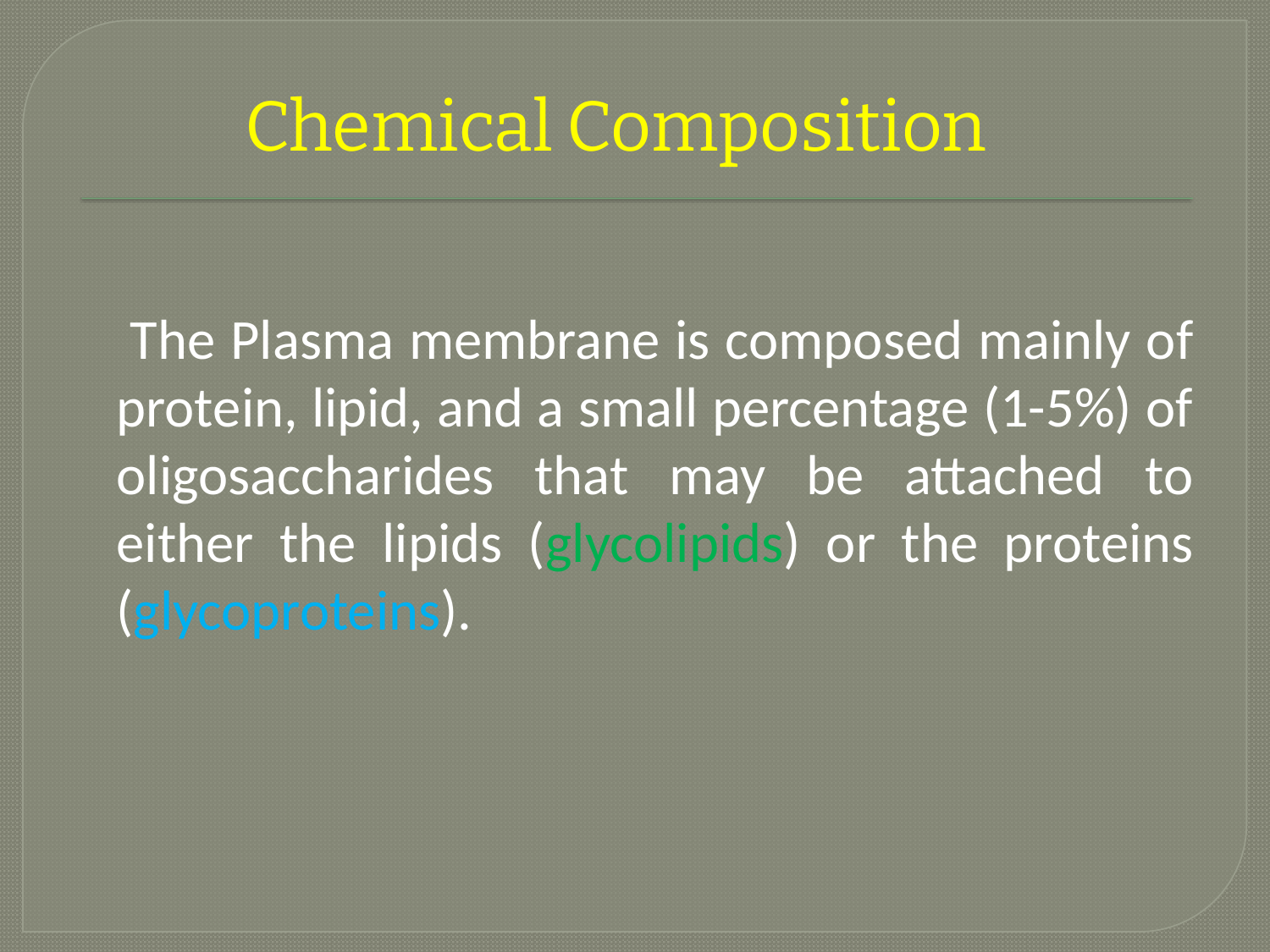

Chemical Composition

   The Plasma membrane is composed mainly of protein, lipid, and a small percentage (1-5%) of oligosaccharides that may be attached to either the lipids (glycolipids) or the proteins (glycoproteins).